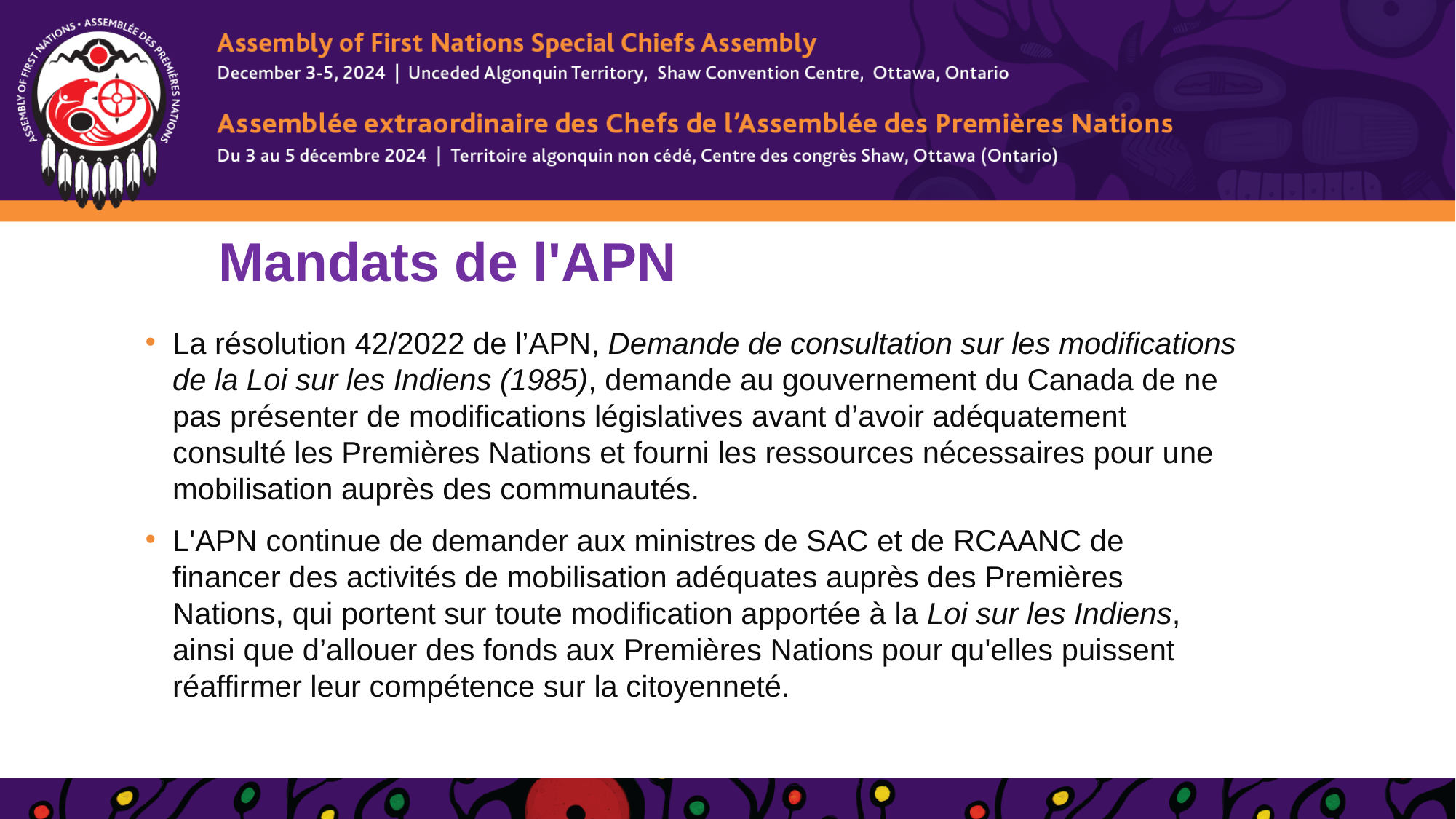

# Mandats de l'APN
La résolution 42/2022 de l’APN, Demande de consultation sur les modifications de la Loi sur les Indiens (1985), demande au gouvernement du Canada de ne pas présenter de modifications législatives avant d’avoir adéquatement consulté les Premières Nations et fourni les ressources nécessaires pour une mobilisation auprès des communautés.
L'APN continue de demander aux ministres de SAC et de RCAANC de financer des activités de mobilisation adéquates auprès des Premières Nations, qui portent sur toute modification apportée à la Loi sur les Indiens, ainsi que d’allouer des fonds aux Premières Nations pour qu'elles puissent réaffirmer leur compétence sur la citoyenneté.